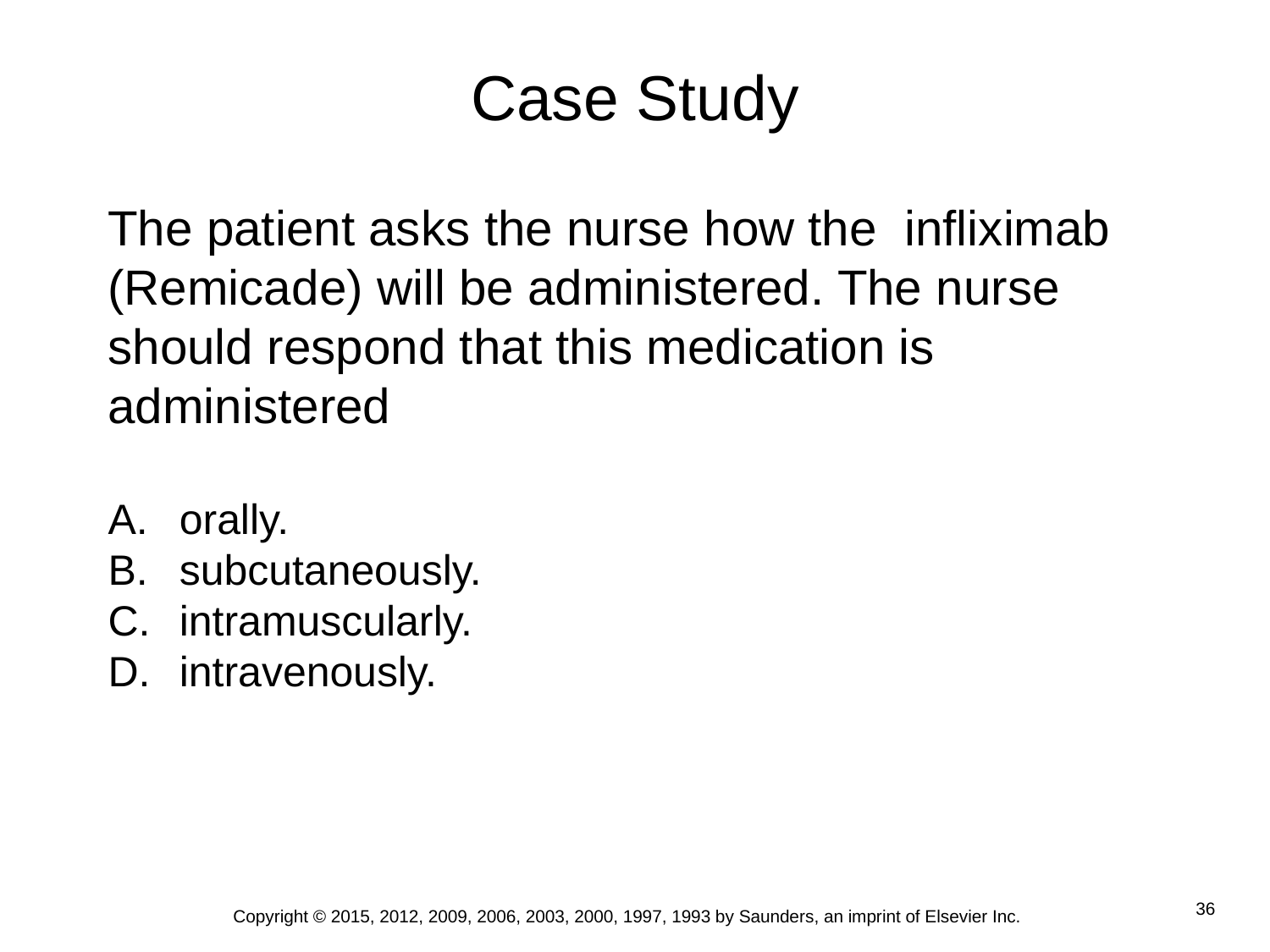

# Case Study
The patient asks the nurse how the  infliximab (Remicade) will be administered. The nurse should respond that this medication is administered

orally.
subcutaneously.
intramuscularly.
intravenously.
Copyright © 2015, 2012, 2009, 2006, 2003, 2000, 1997, 1993 by Saunders, an imprint of Elsevier Inc.